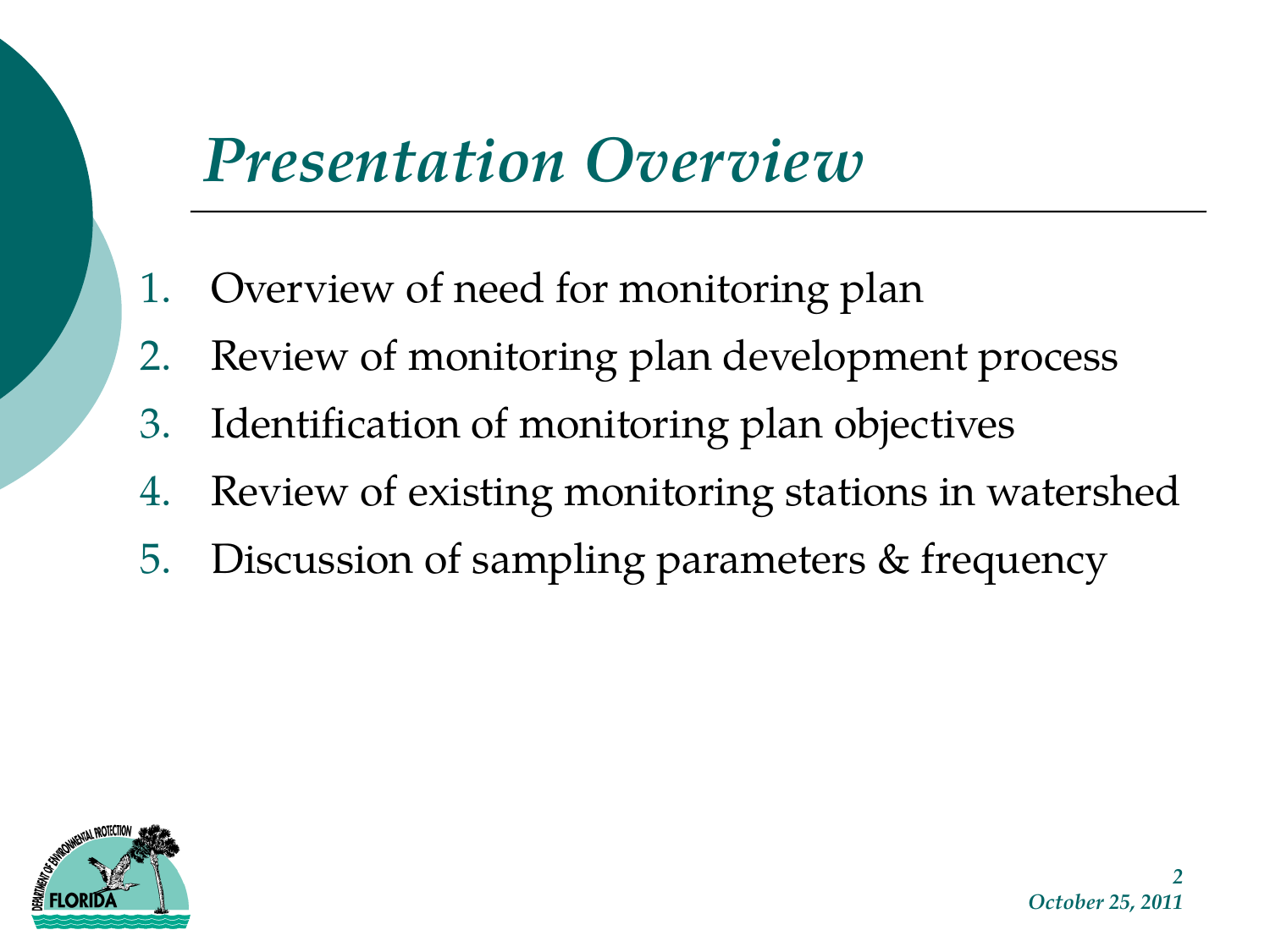

# Presentation Overview
Overview of need for monitoring plan
Review of monitoring plan development process
Identification of monitoring plan objectives
Review of existing monitoring stations in watershed
Discussion of sampling parameters & frequency
2
October 25, 2011